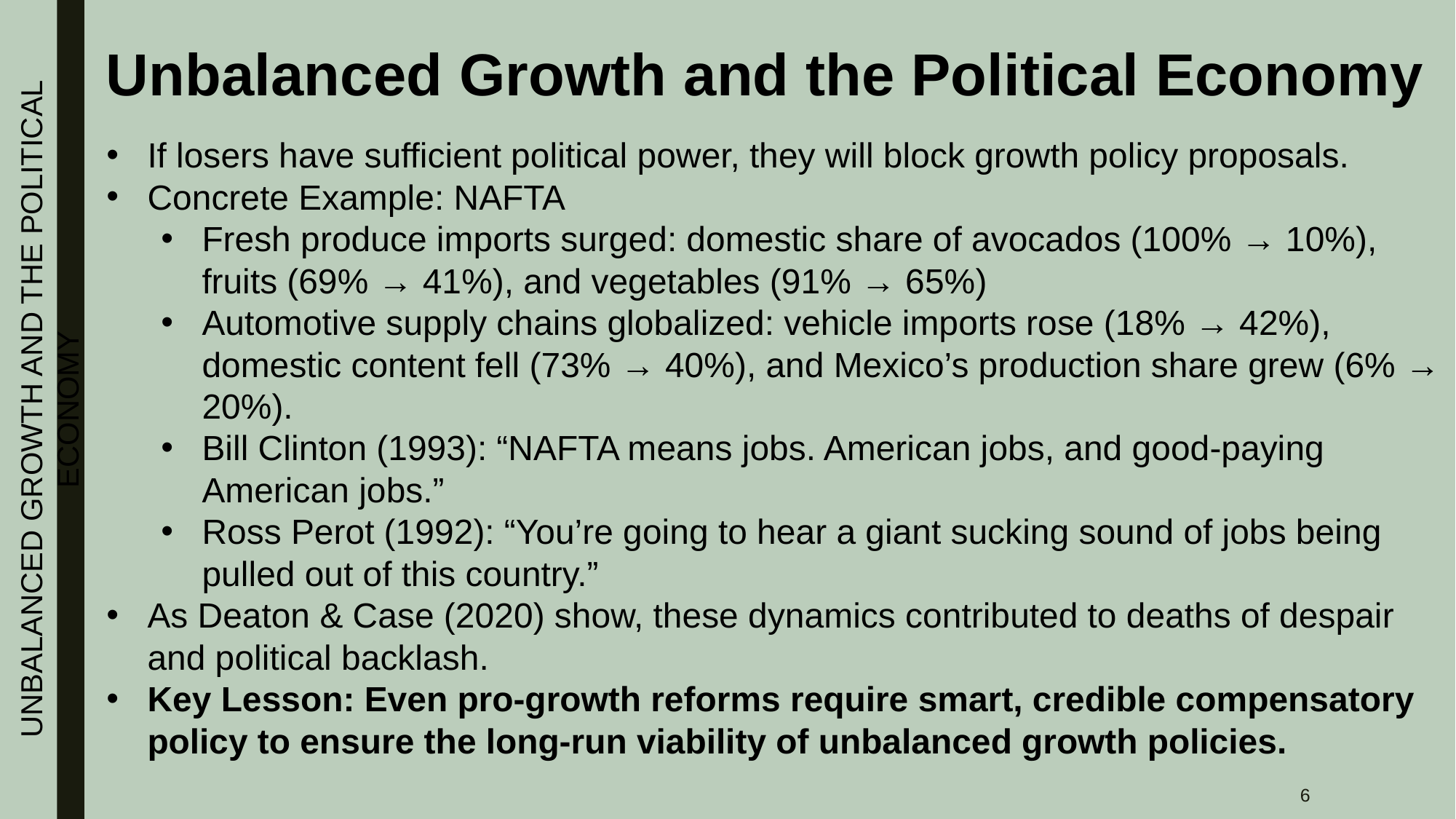

Unbalanced Growth and the Political Economy
If losers have sufficient political power, they will block growth policy proposals.
Concrete Example: NAFTA
Fresh produce imports surged: domestic share of avocados (100% → 10%), fruits (69% → 41%), and vegetables (91% → 65%)
Automotive supply chains globalized: vehicle imports rose (18% → 42%), domestic content fell (73% → 40%), and Mexico’s production share grew (6% → 20%).
Bill Clinton (1993): “NAFTA means jobs. American jobs, and good-paying American jobs.”
Ross Perot (1992): “You’re going to hear a giant sucking sound of jobs being pulled out of this country.”
As Deaton & Case (2020) show, these dynamics contributed to deaths of despair and political backlash.
Key Lesson: Even pro-growth reforms require smart, credible compensatory policy to ensure the long-run viability of unbalanced growth policies.
UNBALANCED GROWTH AND THE POLITICAL ECONOMY
6